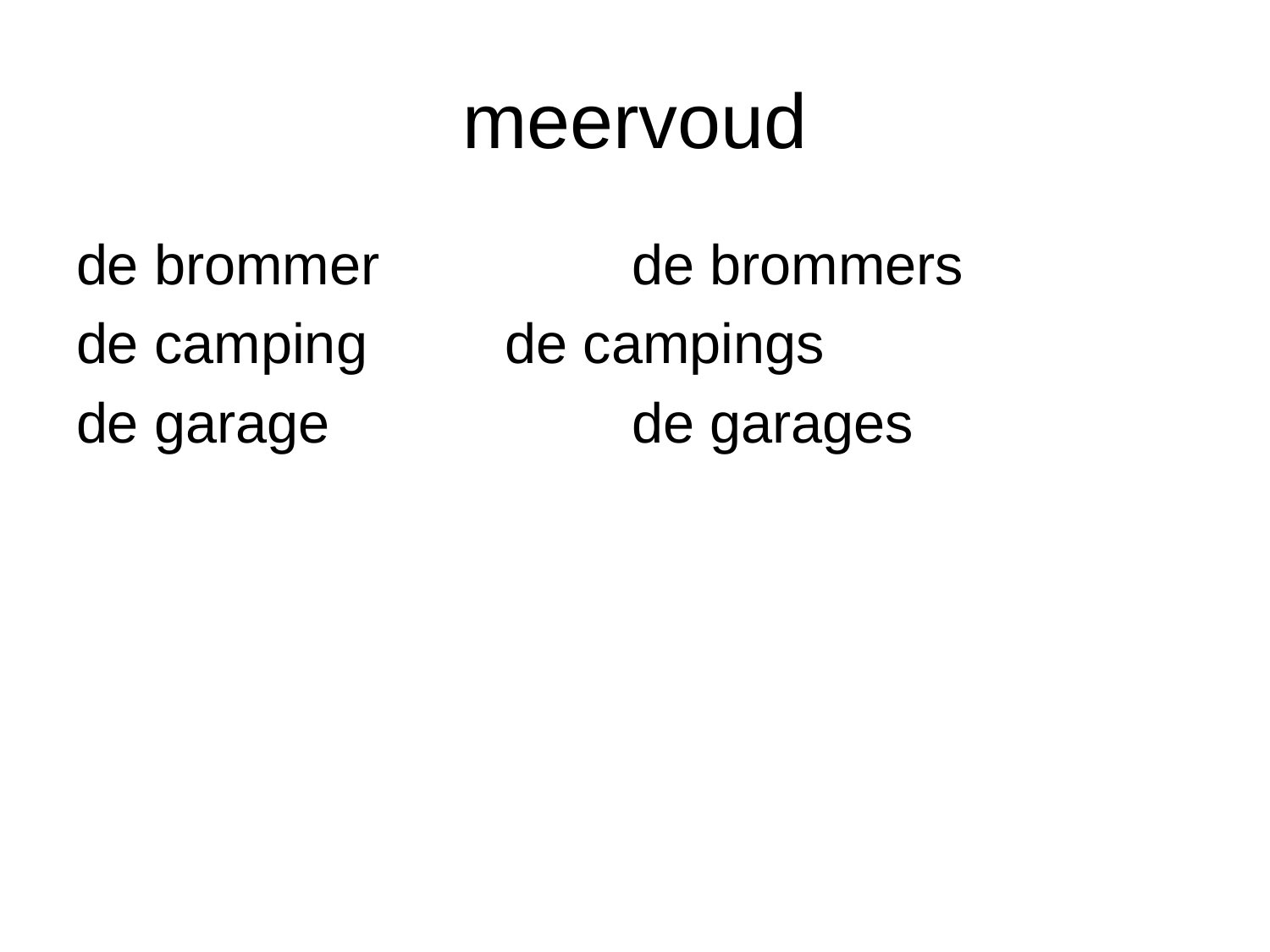

# meervoud
de brommer		de brommers
de camping		de campings
de garage			de garages